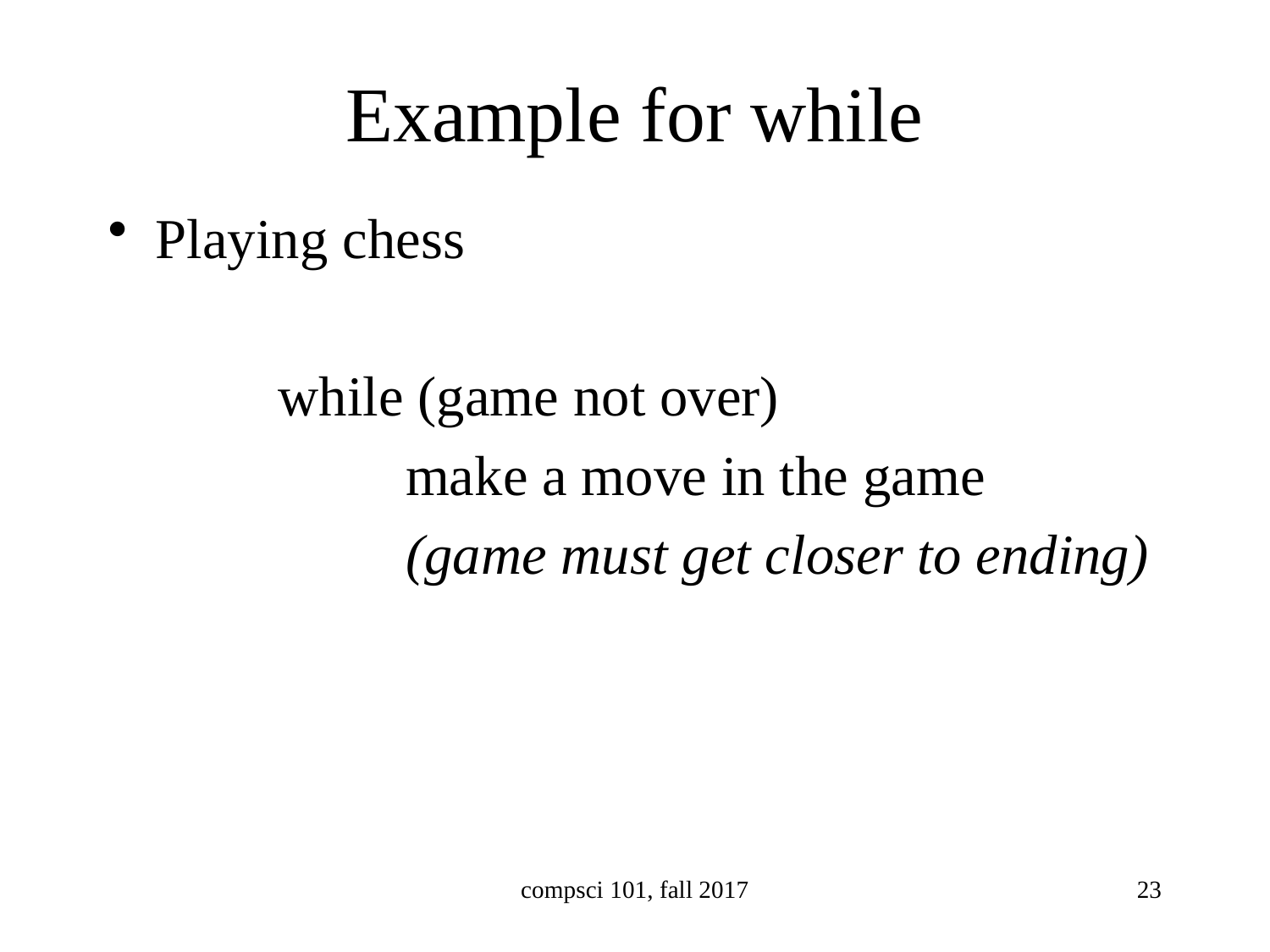

# Example for while
Playing chess

            while (game not over)
                     make a move in the game
                     (game must get closer to ending)

compsci 101, fall 2017
23